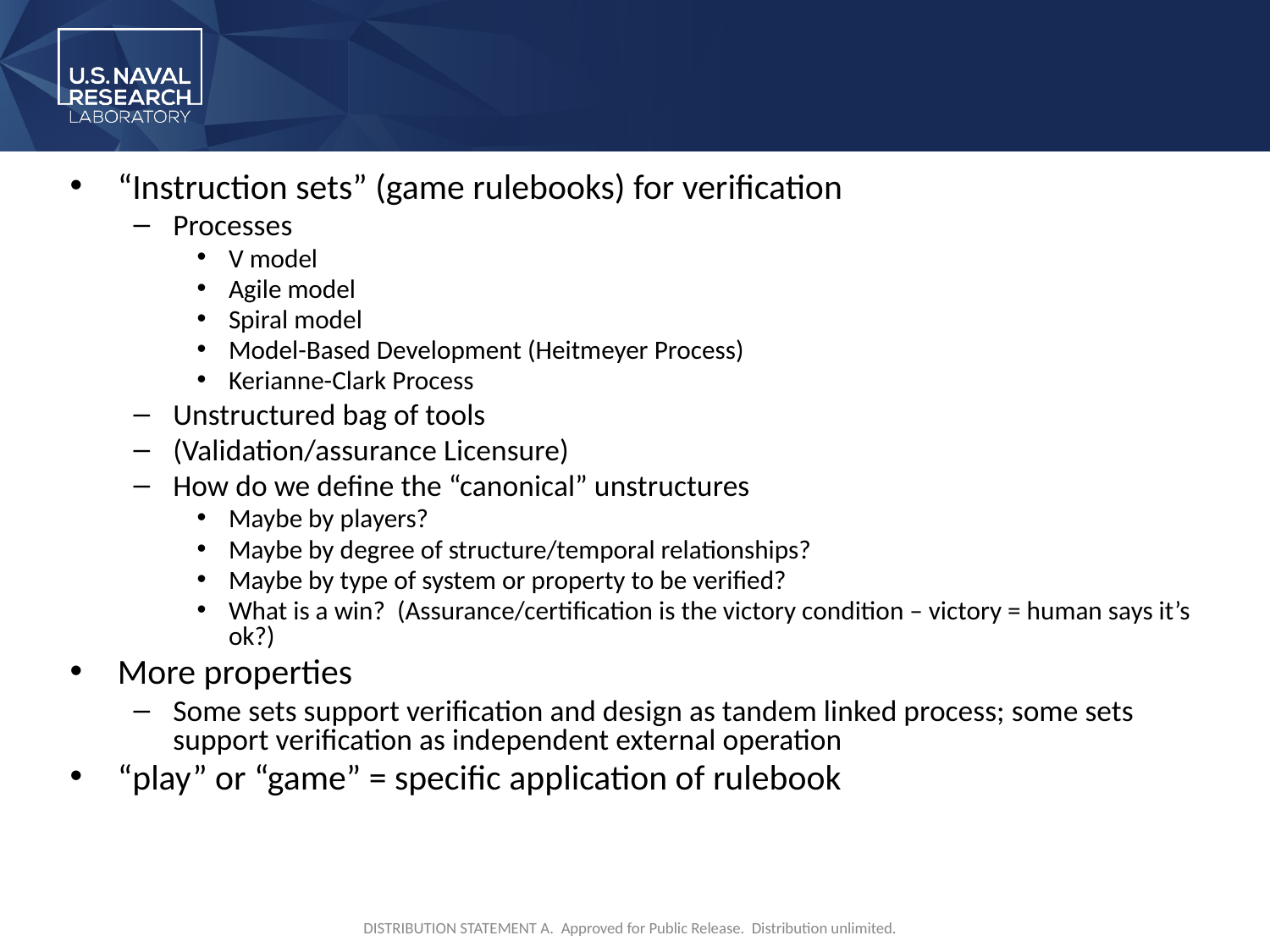

#
“Instruction sets” (game rulebooks) for verification
Processes
V model
Agile model
Spiral model
Model-Based Development (Heitmeyer Process)
Kerianne-Clark Process
Unstructured bag of tools
(Validation/assurance Licensure)
How do we define the “canonical” unstructures
Maybe by players?
Maybe by degree of structure/temporal relationships?
Maybe by type of system or property to be verified?
What is a win?  (Assurance/certification is the victory condition – victory = human says it’s ok?)
More properties
Some sets support verification and design as tandem linked process; some sets support verification as independent external operation
“play” or “game” = specific application of rulebook
16
DISTRIBUTION STATEMENT A.  Approved for Public Release.  Distribution unlimited.